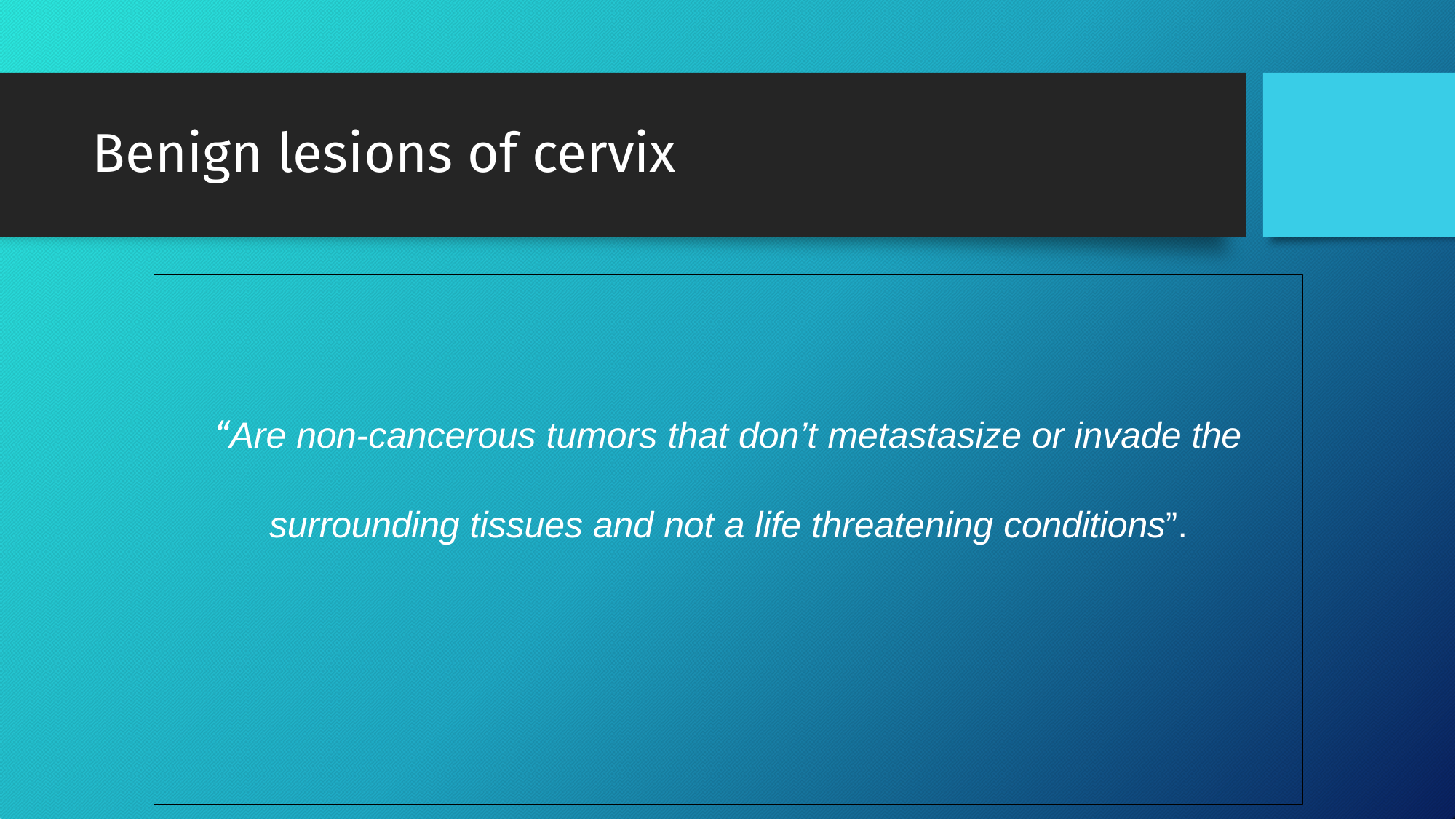

# Benign lesions of cervix

“Are non-cancerous tumors that don’t metastasize or invade the

surrounding tissues and not a life threatening conditions”.